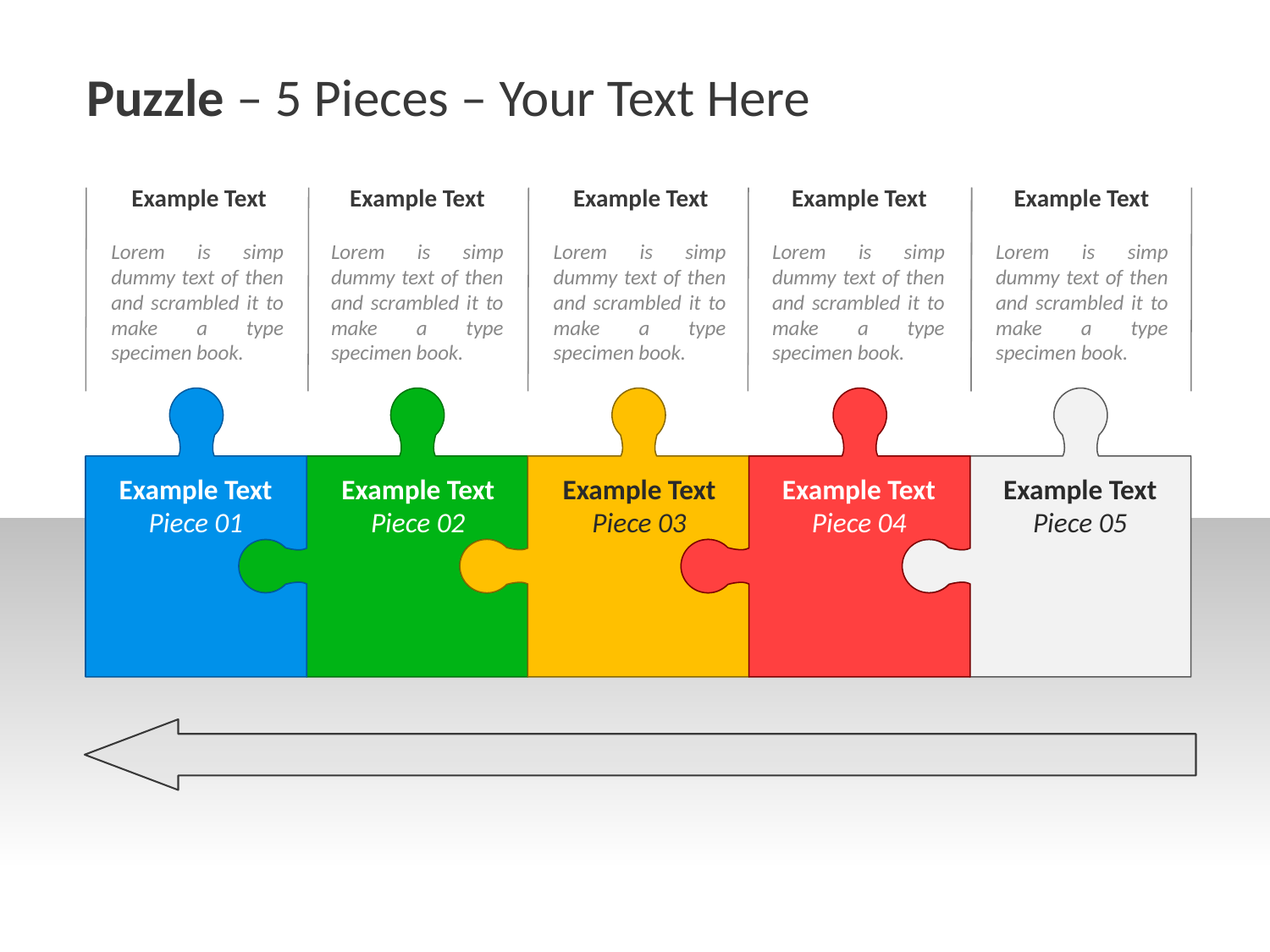

Puzzle – 5 Pieces – Your Text Here
Example Text
Example Text
Example Text
Example Text
Example Text
Lorem is simp dummy text of then and scrambled it to make a type specimen book.
Lorem is simp dummy text of then and scrambled it to make a type specimen book.
Lorem is simp dummy text of then and scrambled it to make a type specimen book.
Lorem is simp dummy text of then and scrambled it to make a type specimen book.
Lorem is simp dummy text of then and scrambled it to make a type specimen book.

Example Text
Piece 01
Example Text
Piece 02
Example Text
Piece 03
Example Text
Piece 04
Example Text
Piece 05